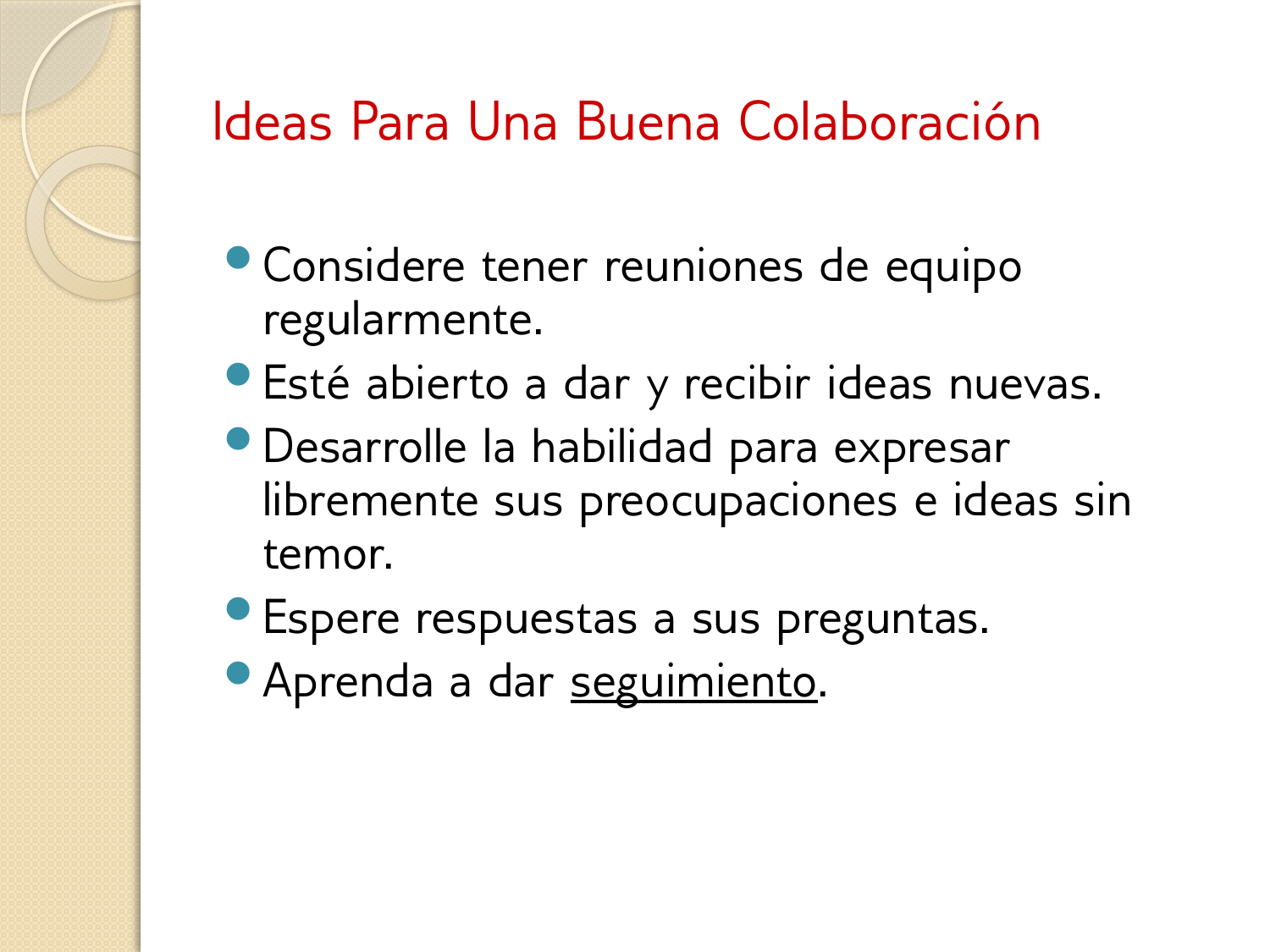

# Ideas Para Una Buena Colaboración
Considere tener reuniones de equipo regularmente.
Esté abierto a dar y recibir ideas nuevas.
Desarrolle la habilidad para expresar libremente sus preocupaciones e ideas sin temor.
Espere respuestas a sus preguntas.
Aprenda a dar seguimiento.